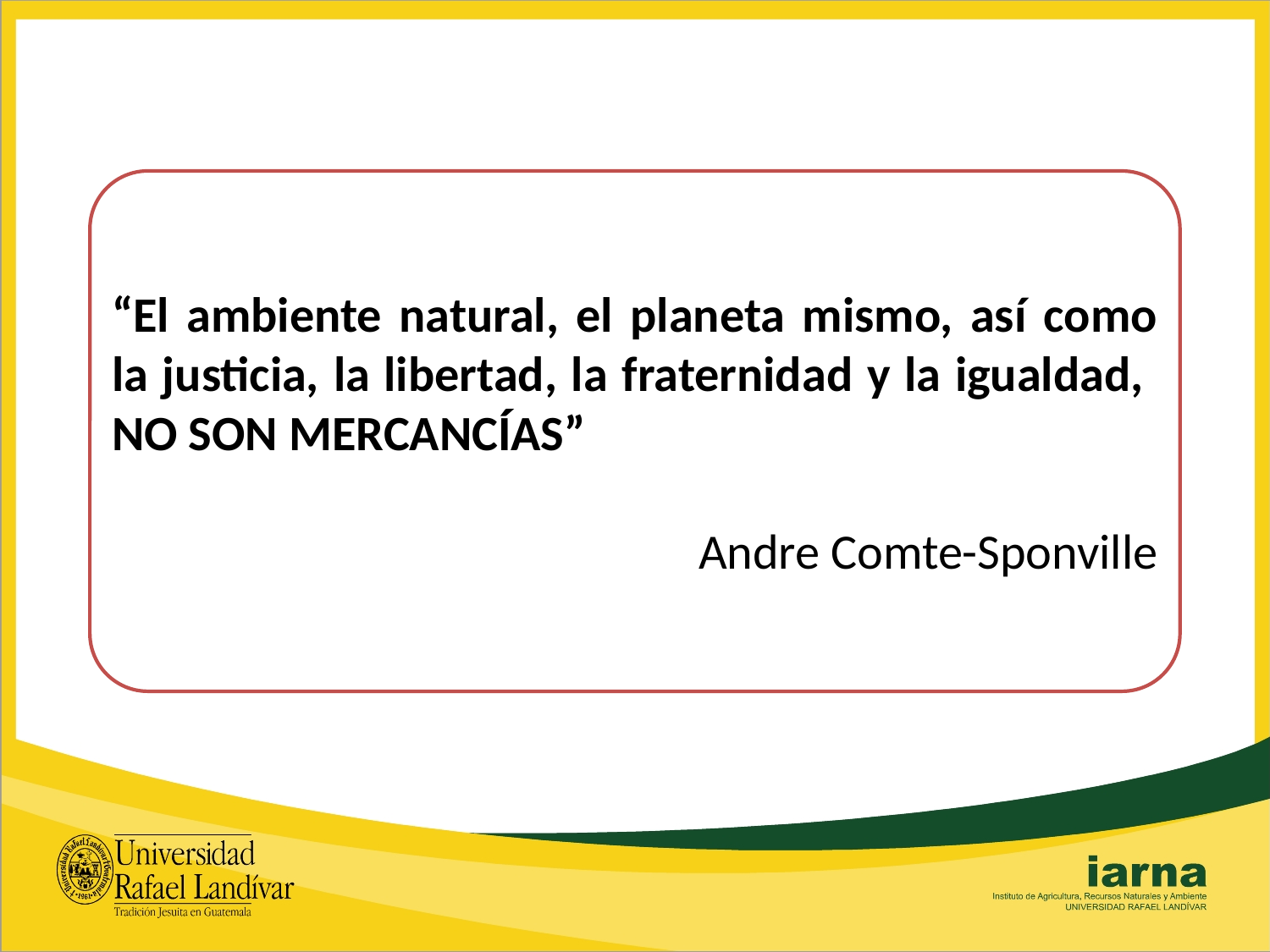

“El ambiente natural, el planeta mismo, así como la justicia, la libertad, la fraternidad y la igualdad,
NO SON MERCANCÍAS”

Andre Comte-Sponville